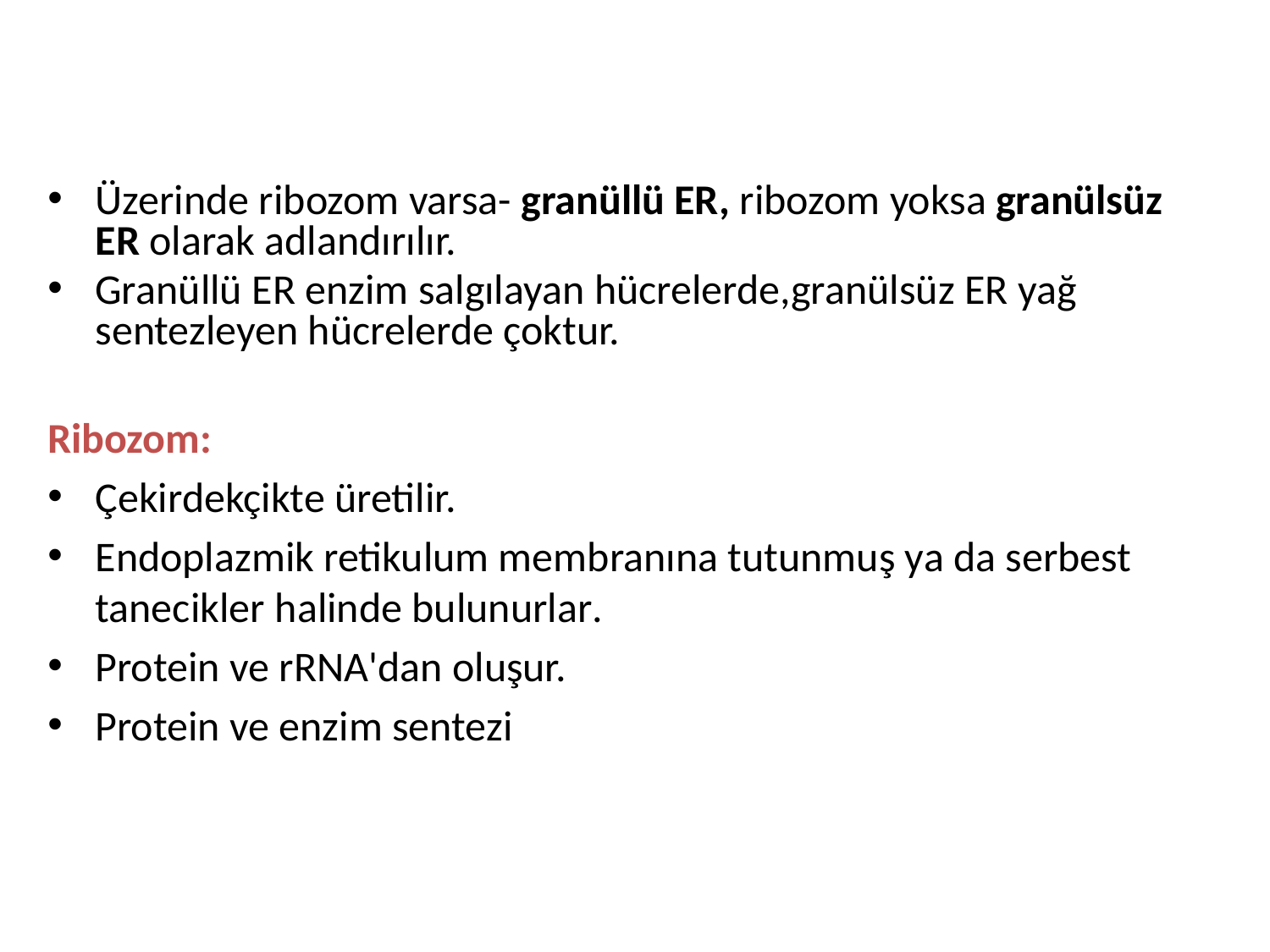

Üzerinde ribozom varsa- granüllü ER, ribozom yoksa granülsüz ER olarak adlandırılır.
Granüllü ER enzim salgılayan hücrelerde,granülsüz ER yağ sentezleyen hücrelerde çoktur.

Ribozom:
Çekirdekçikte üretilir.
Endoplazmik retikulum membranına tutunmuş ya da serbest tanecikler halinde bulunurlar.
Protein ve rRNA'dan oluşur.
Protein ve enzim sentezi